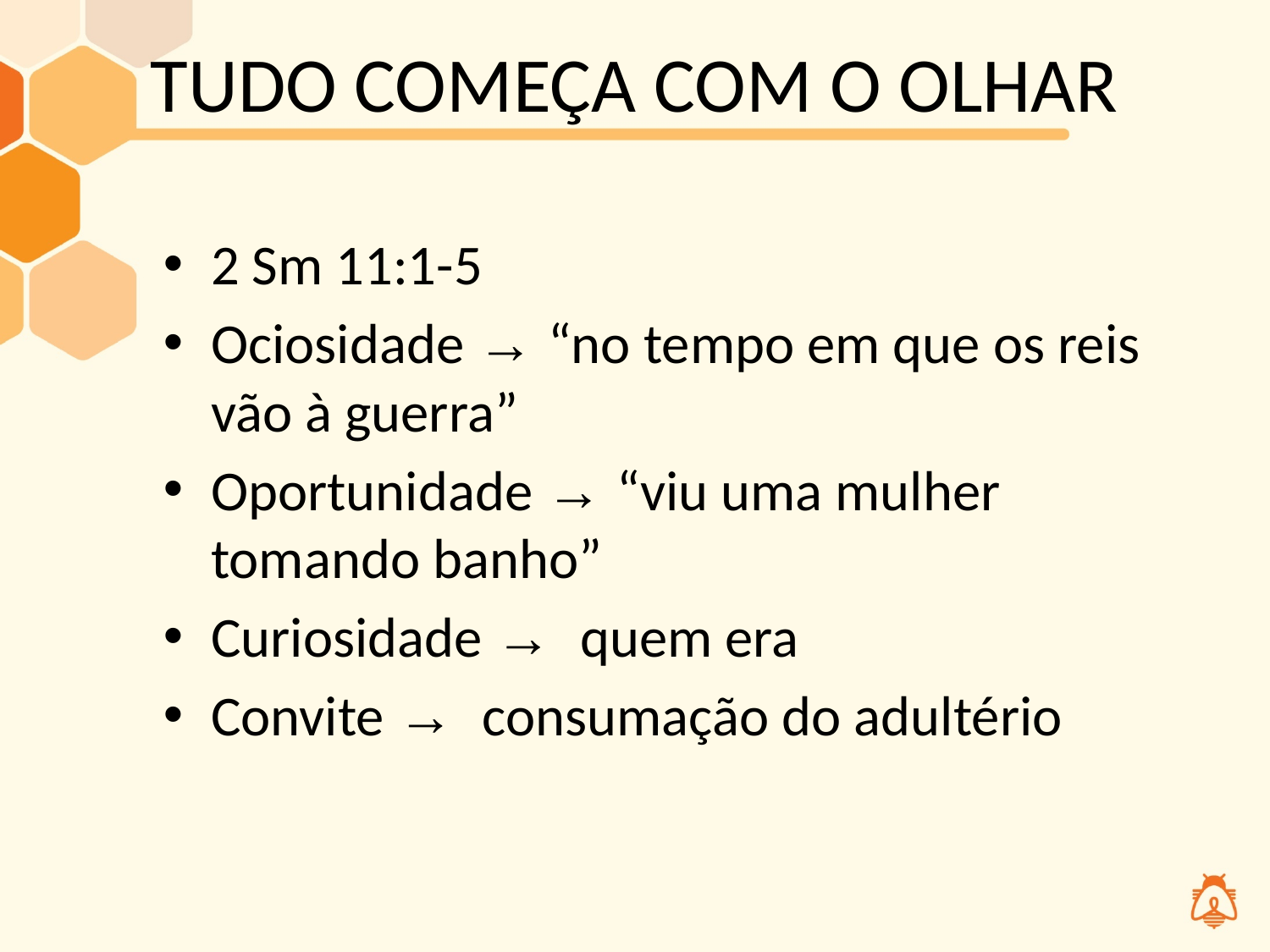

# TUDO COMEÇA COM O OLHAR
2 Sm 11:1-5
Ociosidade → “no tempo em que os reis vão à guerra”
Oportunidade → “viu uma mulher tomando banho”
Curiosidade →  quem era
Convite →  consumação do adultério